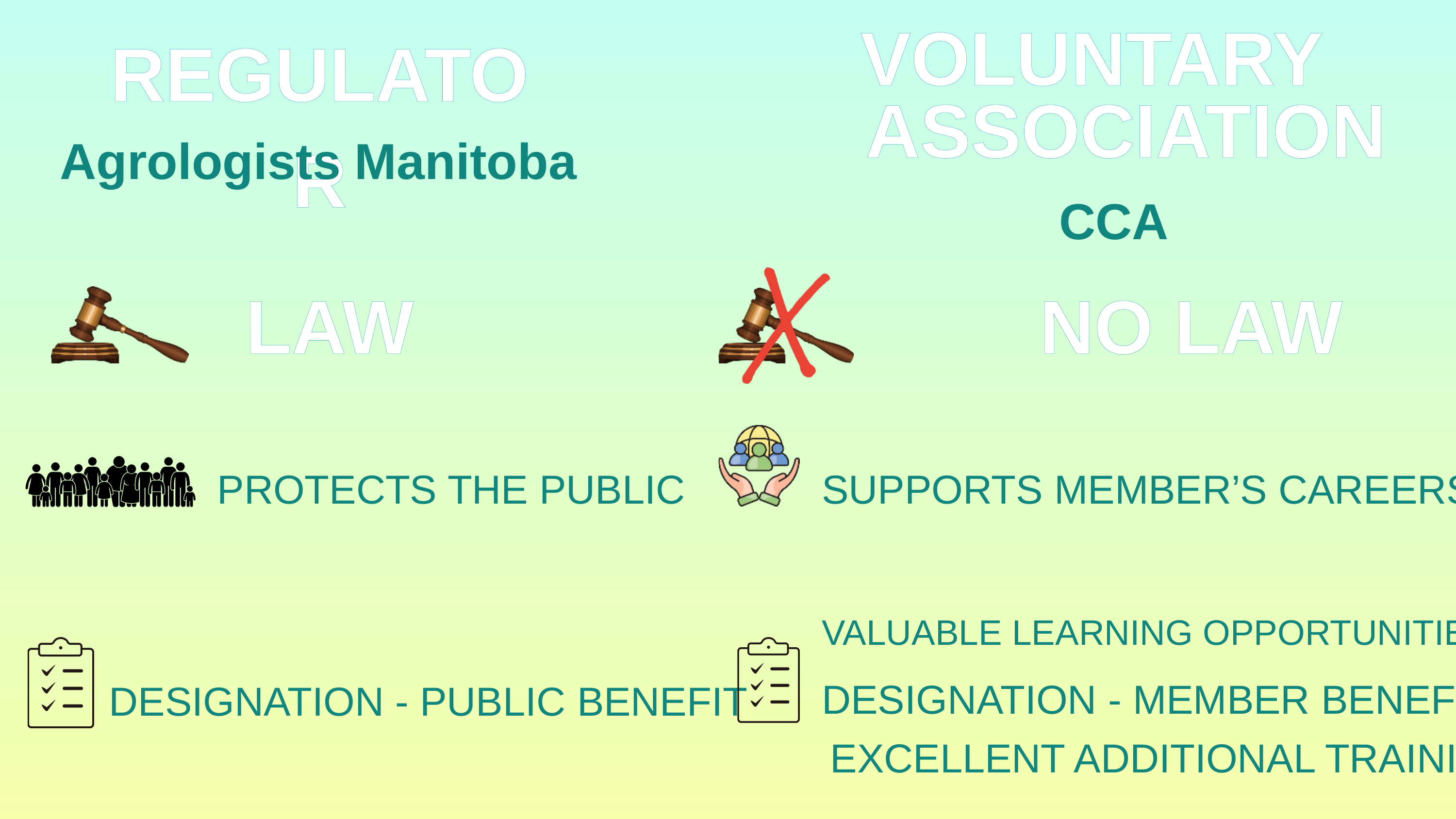

VOLUNTARY

REGULATOR
ASSOCIATION

Agrologists Manitoba
CCA
LAW
NO LAW

 PROTECTS THE PUBLIC
SUPPORTS MEMBER’S CAREERS

VALUABLE LEARNING OPPORTUNITIES

DESIGNATION - MEMBER BENEFIT
DESIGNATION - PUBLIC BENEFIT
EXCELLENT ADDITIONAL TRAINING